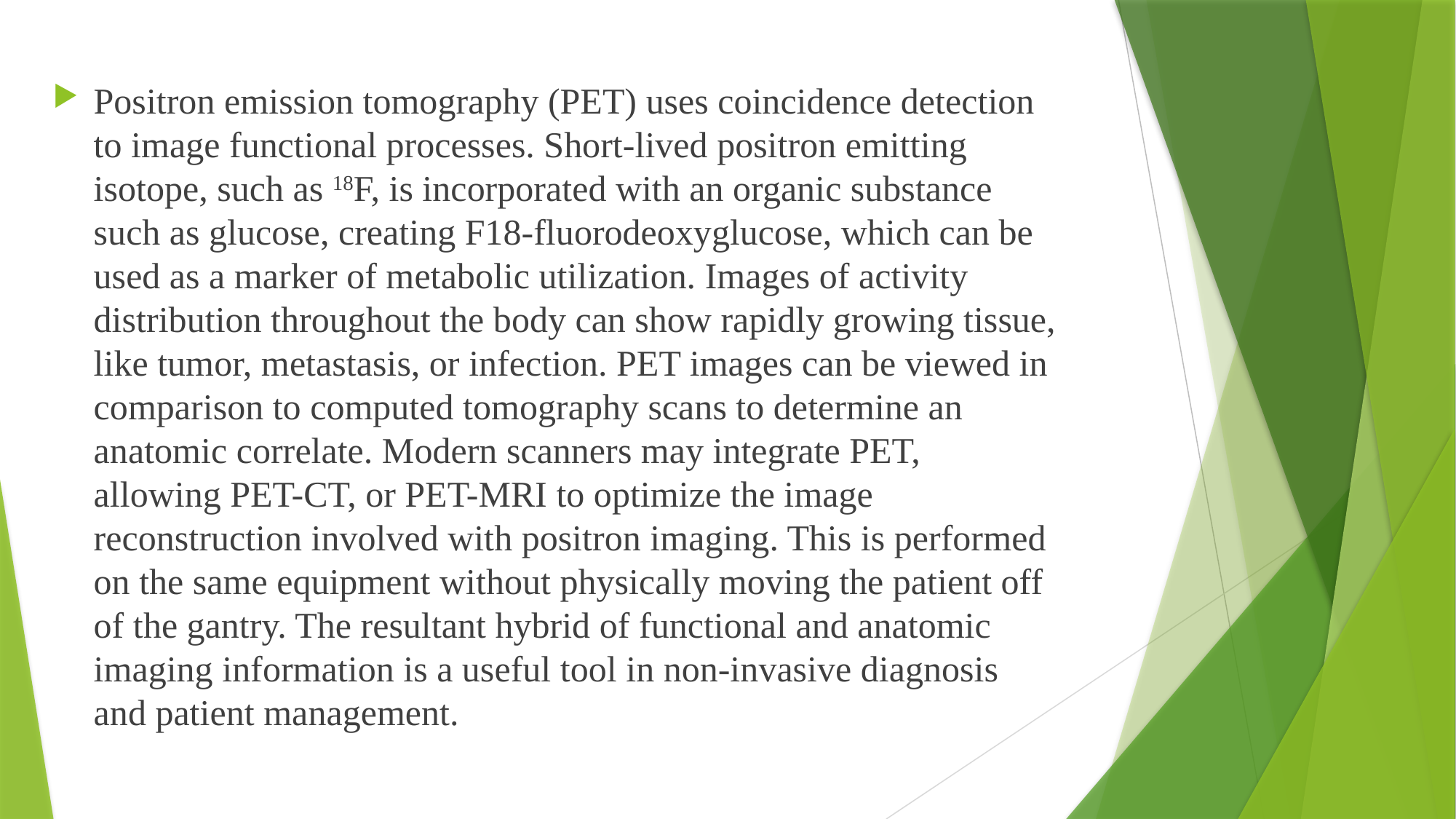

Positron emission tomography (PET) uses coincidence detection to image functional processes. Short-lived positron emitting isotope, such as 18F, is incorporated with an organic substance such as glucose, creating F18-fluorodeoxyglucose, which can be used as a marker of metabolic utilization. Images of activity distribution throughout the body can show rapidly growing tissue, like tumor, metastasis, or infection. PET images can be viewed in comparison to computed tomography scans to determine an anatomic correlate. Modern scanners may integrate PET, allowing PET-CT, or PET-MRI to optimize the image reconstruction involved with positron imaging. This is performed on the same equipment without physically moving the patient off of the gantry. The resultant hybrid of functional and anatomic imaging information is a useful tool in non-invasive diagnosis and patient management.